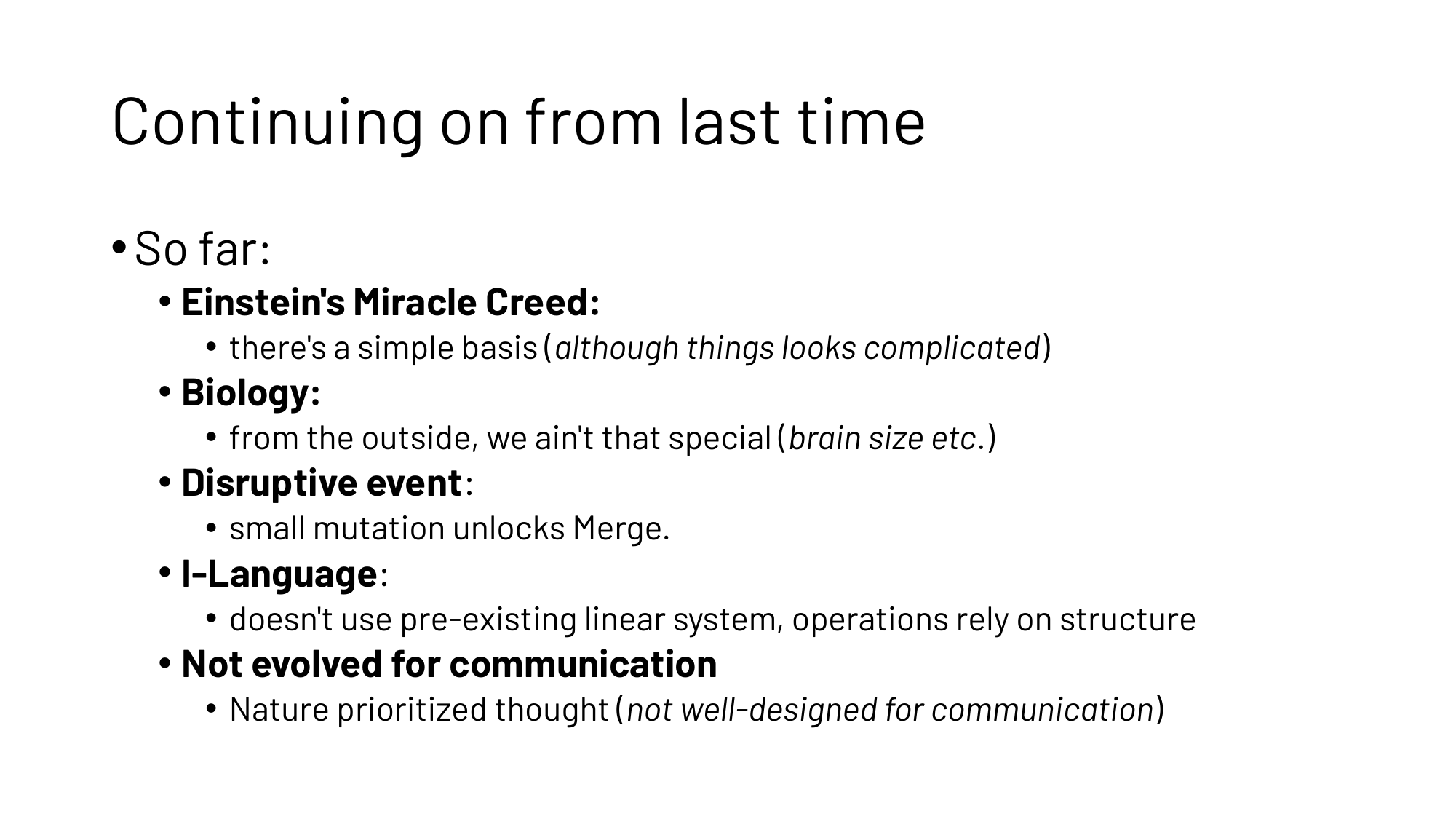

# Continuing on from last time
So far:
Einstein's Miracle Creed:
there's a simple basis (although things looks complicated)
Biology:
from the outside, we ain't that special (brain size etc.)
Disruptive event:
small mutation unlocks Merge.
I-Language:
doesn't use pre-existing linear system, operations rely on structure
Not evolved for communication
Nature prioritized thought (not well-designed for communication)